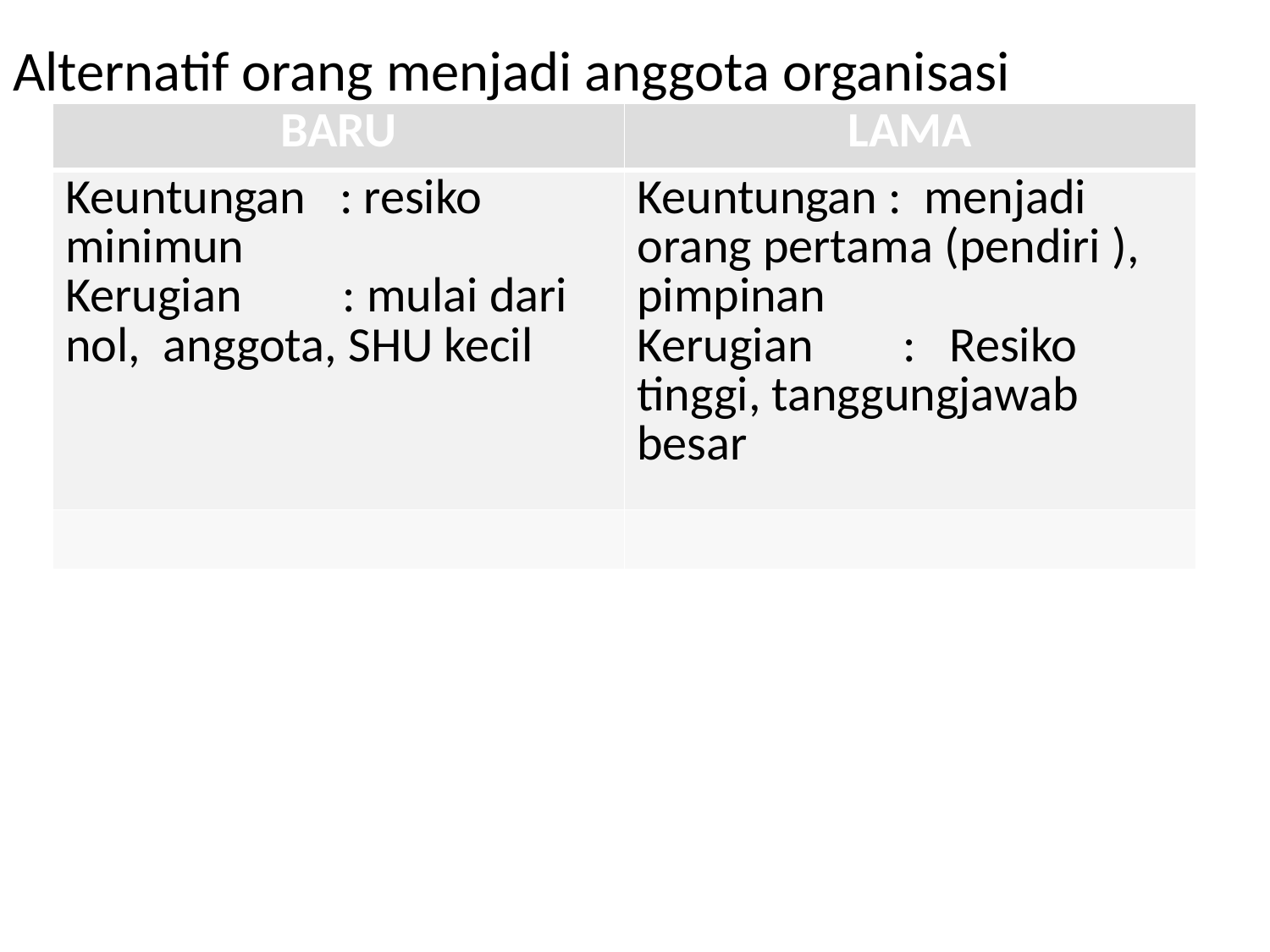

# Alternatif orang menjadi anggota organisasi
| BARU | LAMA |
| --- | --- |
| Keuntungan : resiko minimun Kerugian : mulai dari nol, anggota, SHU kecil | Keuntungan : menjadi orang pertama (pendiri ), pimpinan Kerugian : Resiko tinggi, tanggungjawab besar |
|  |  |